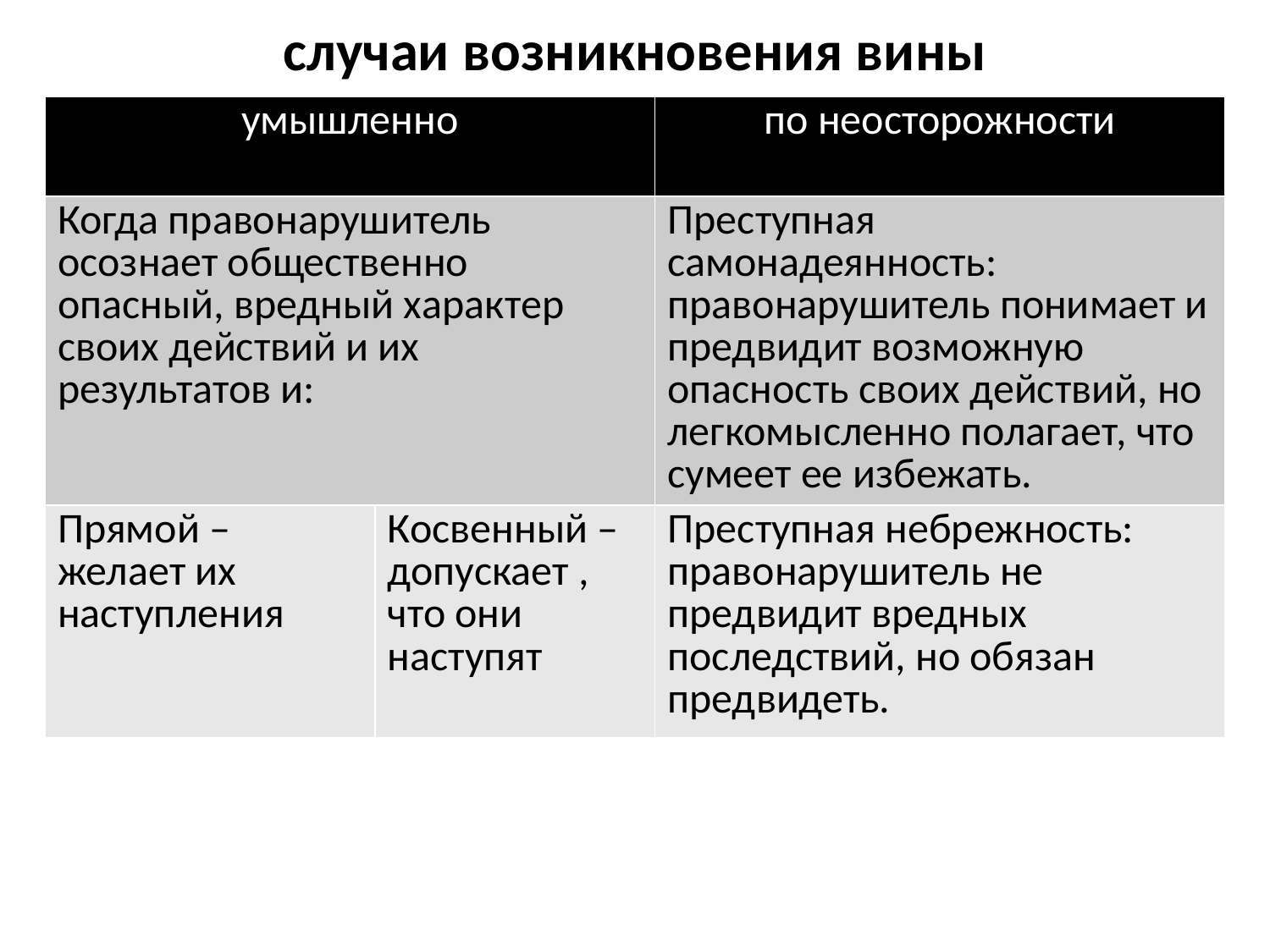

# случаи возникновения вины
| умышленно |  | по неосторожности |
| --- | --- | --- |
| Когда правонарушитель осознает общественно опасный, вредный характер своих действий и их результатов и: |  | Преступная самонадеянность: правонарушитель понимает и предвидит возможную опасность своих действий, но легкомысленно полагает, что сумеет ее избежать. |
| Прямой – желает их наступления | Косвенный – допускает , что они наступят | Преступная небрежность: правонарушитель не предвидит вредных последствий, но обязан предвидеть. |